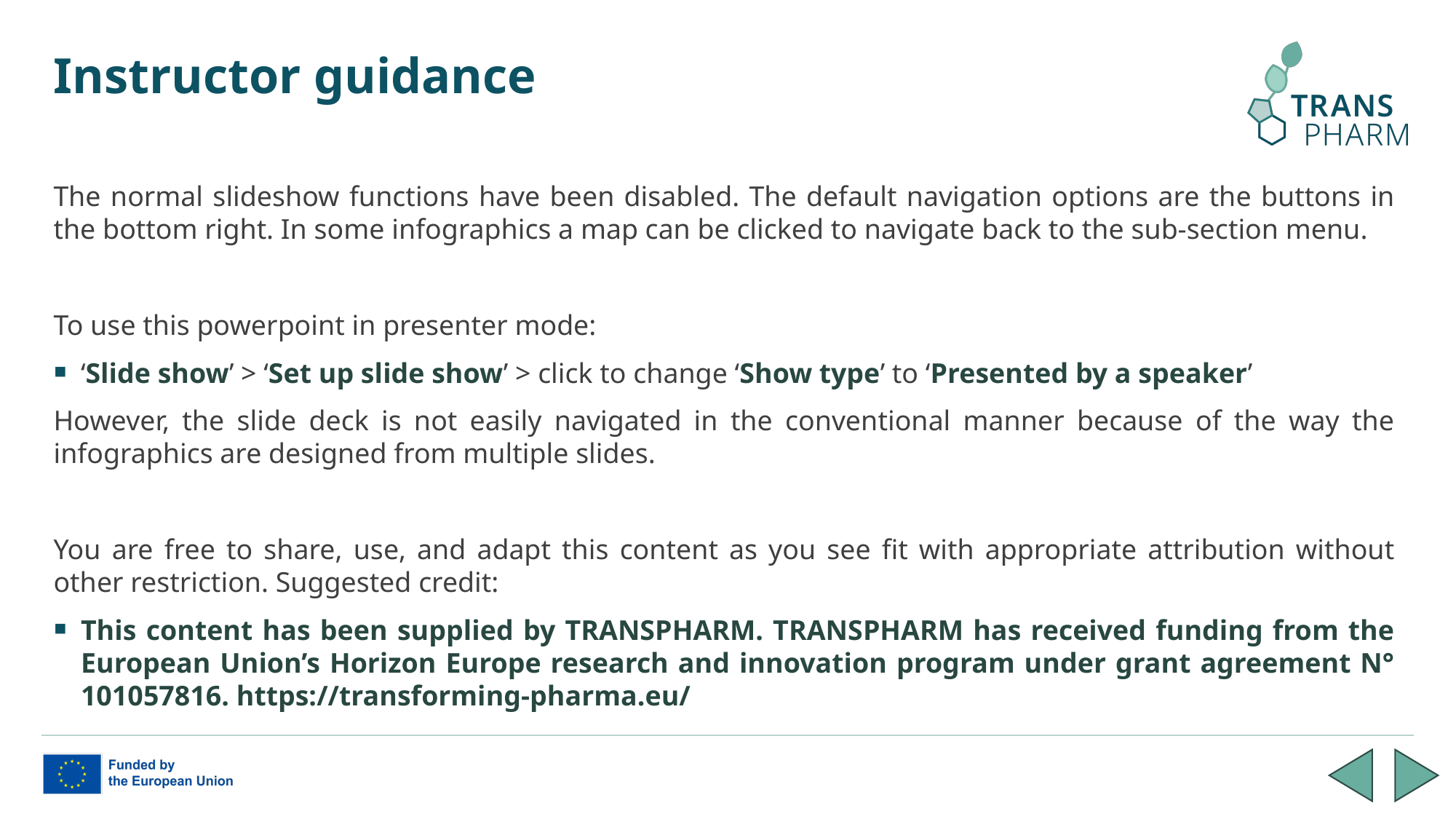

# Instructor guidance
The normal slideshow functions have been disabled. The default navigation options are the buttons in the bottom right. In some infographics a map can be clicked to navigate back to the sub-section menu.

To use this powerpoint in presenter mode:
‘Slide show’ > ‘Set up slide show’ > click to change ‘Show type’ to ‘Presented by a speaker’
However, the slide deck is not easily navigated in the conventional manner because of the way the infographics are designed from multiple slides.

You are free to share, use, and adapt this content as you see fit with appropriate attribution without other restriction. Suggested credit:
This content has been supplied by TRANSPHARM. TRANSPHARM has received funding from the European Union’s Horizon Europe research and innovation program under grant agreement N° 101057816. https://transforming-pharma.eu/